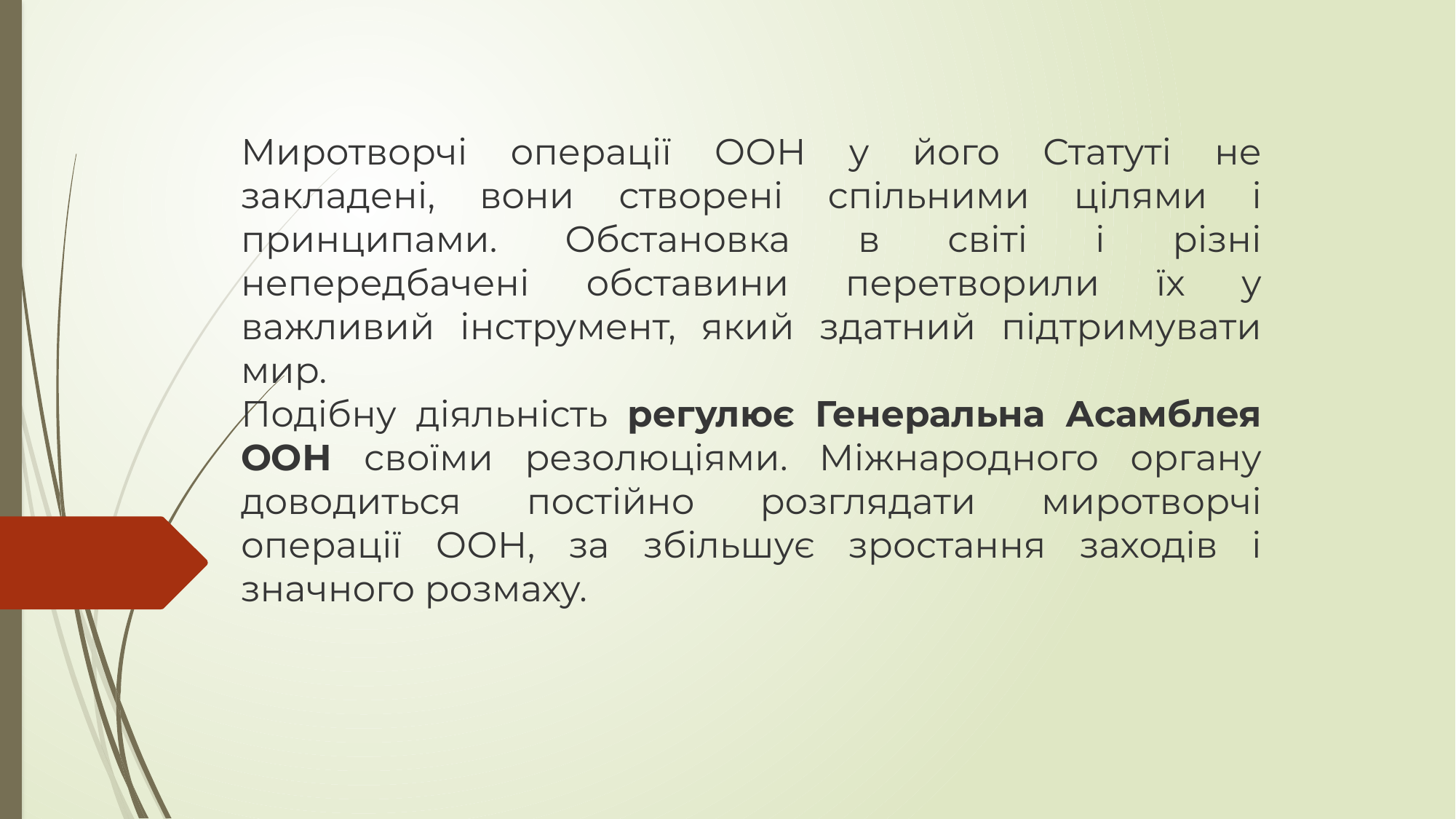

Миротворчі операції ООН у його Статуті не закладені, вони створені спільними цілями і принципами. Обстановка в світі і різні непередбачені обставини перетворили їх у важливий інструмент, який здатний підтримувати мир.
Подібну діяльність регулює Генеральна Асамблея ООН своїми резолюціями. Міжнародного органу доводиться постійно розглядати миротворчі операції ООН, за збільшує зростання заходів і значного розмаху.